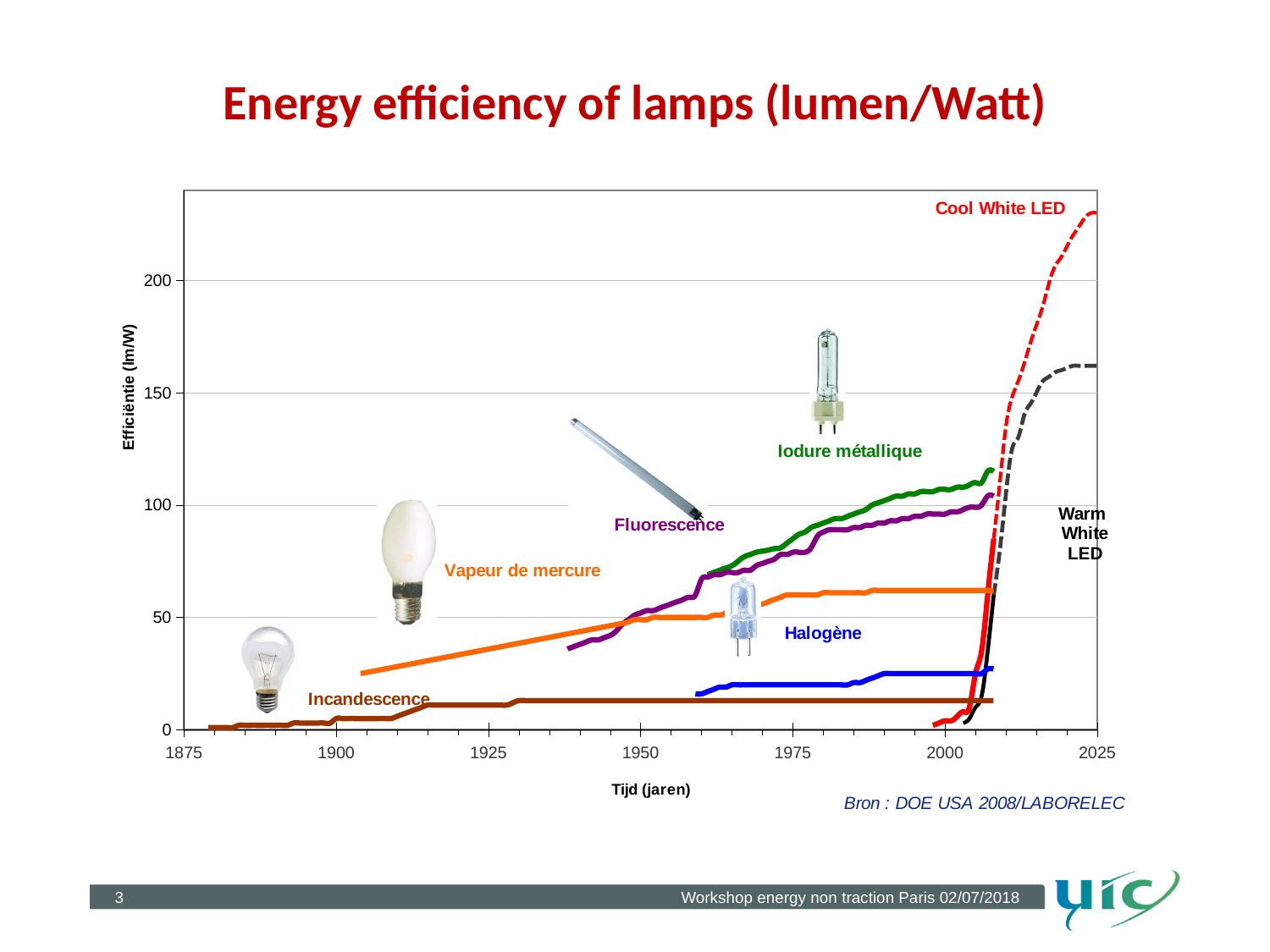

Energy efficiency of lamps (lumen/Watt)

### Chart

| Category | Incandescent | Halogen | HgHP | Fluorescent | Metal Halide | White LED | WLED Evolution |  |  |
|---|---|---|---|---|---|---|---|---|---|
3
Workshop energy non traction Paris 02/07/2018